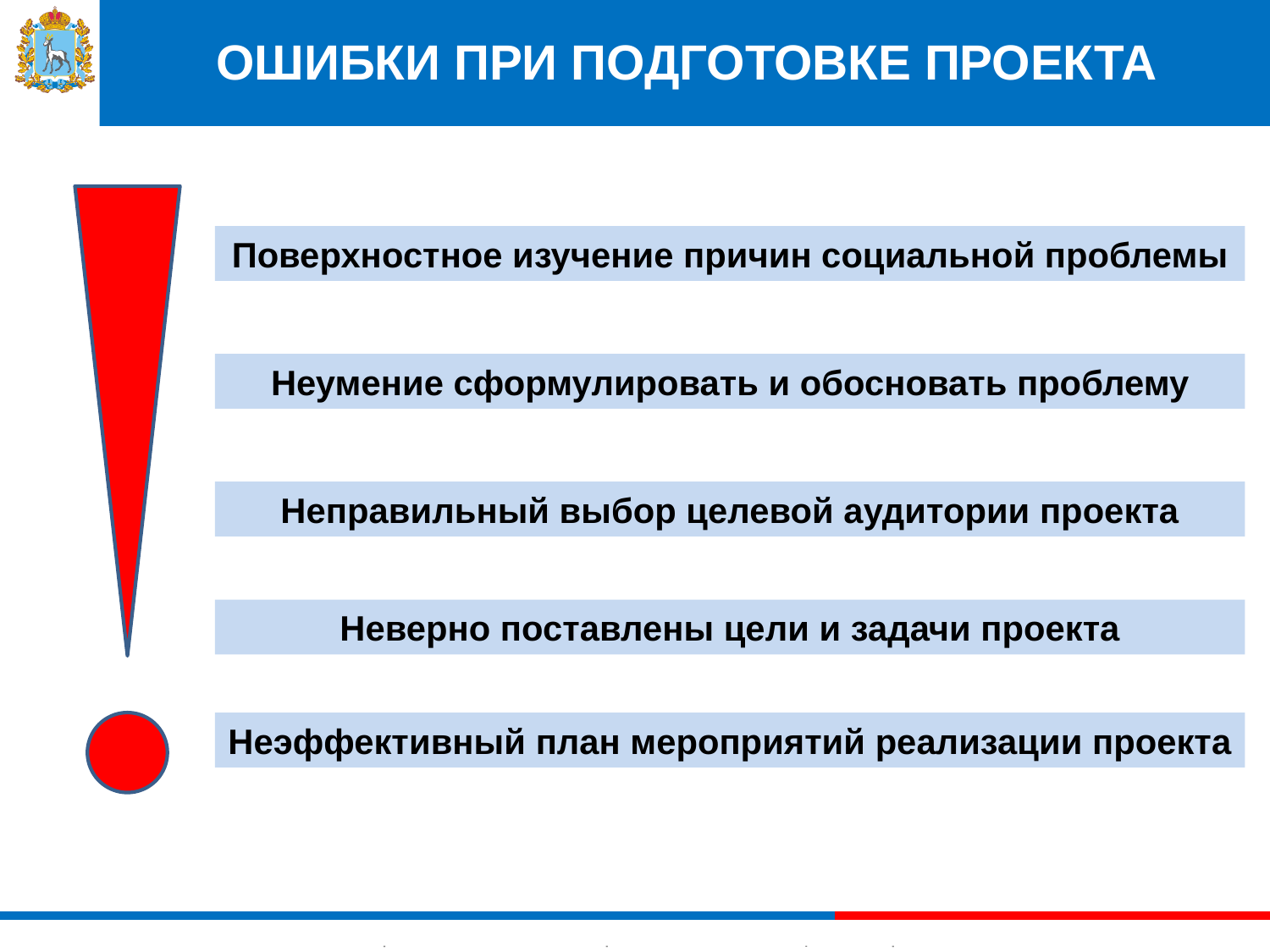

# ОШИБКИ ПРИ ПОДГОТОВКЕ ПРОЕКТА

Поверхностное изучение причин социальной проблемы
Неумение сформулировать и обосновать проблему

Неправильный выбор целевой аудитории проекта
Неверно поставлены цели и задачи проекта

Неэффективный план мероприятий реализации проекта